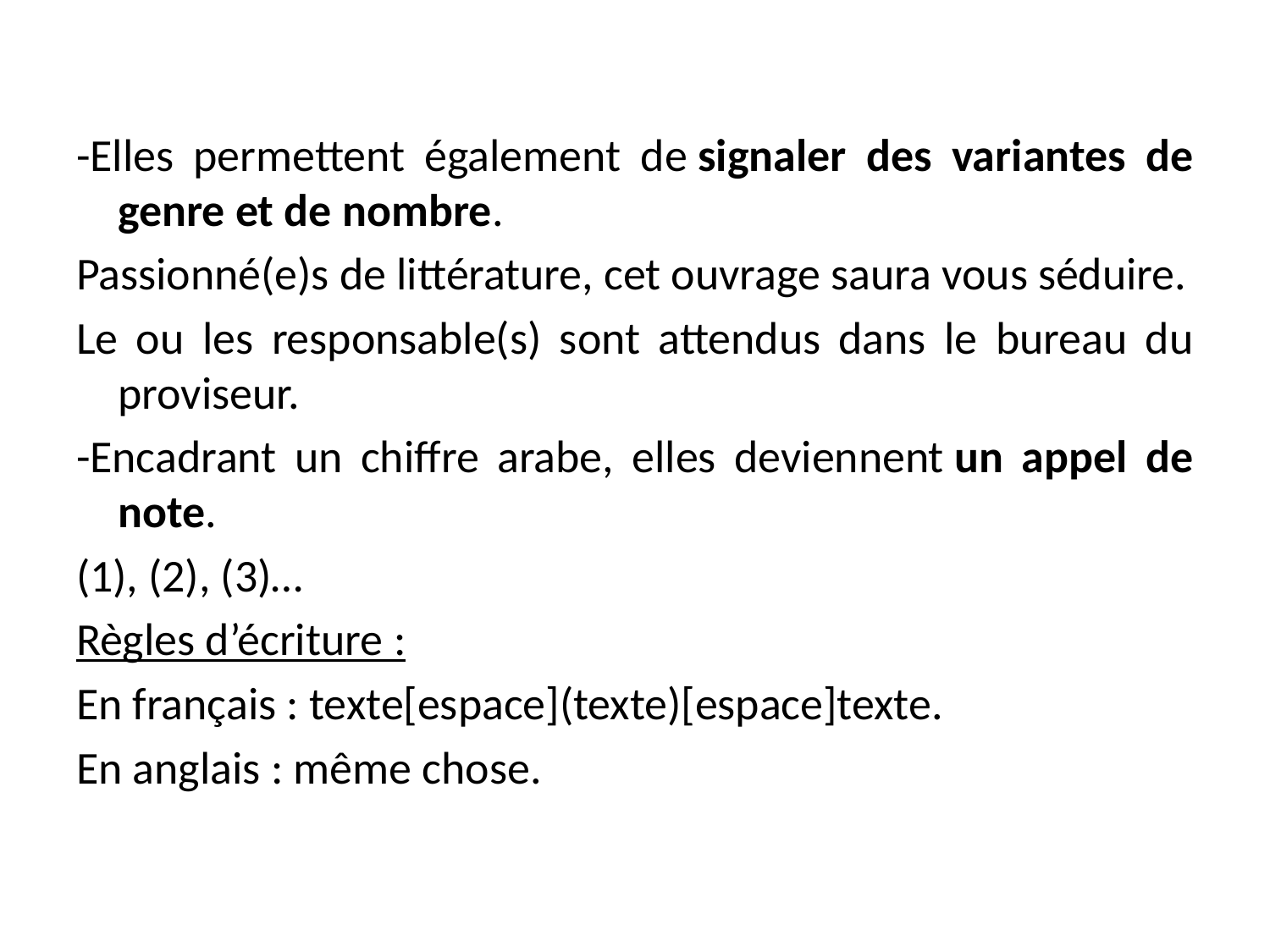

-Elles permettent également de signaler des variantes de genre et de nombre.
Passionné(e)s de littérature, cet ouvrage saura vous séduire.
Le ou les responsable(s) sont attendus dans le bureau du proviseur.
-Encadrant un chiffre arabe, elles deviennent un appel de note.
(1), (2), (3)…
Règles d’écriture :
En français : texte[espace](texte)[espace]texte.
En anglais : même chose.